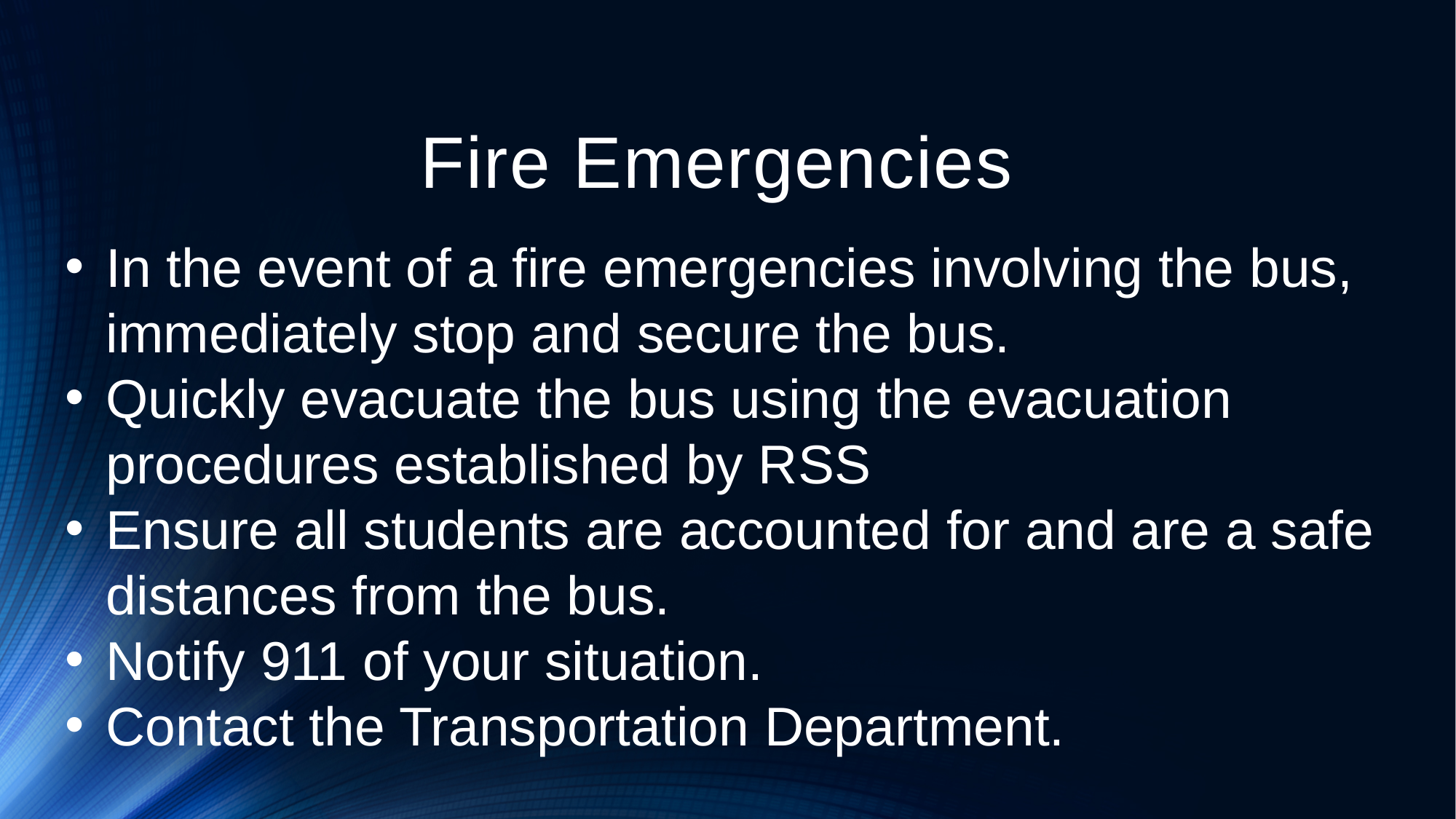

# Fire Emergencies
In the event of a fire emergencies involving the bus, immediately stop and secure the bus.
Quickly evacuate the bus using the evacuation procedures established by RSS
Ensure all students are accounted for and are a safe distances from the bus.
Notify 911 of your situation.
Contact the Transportation Department.